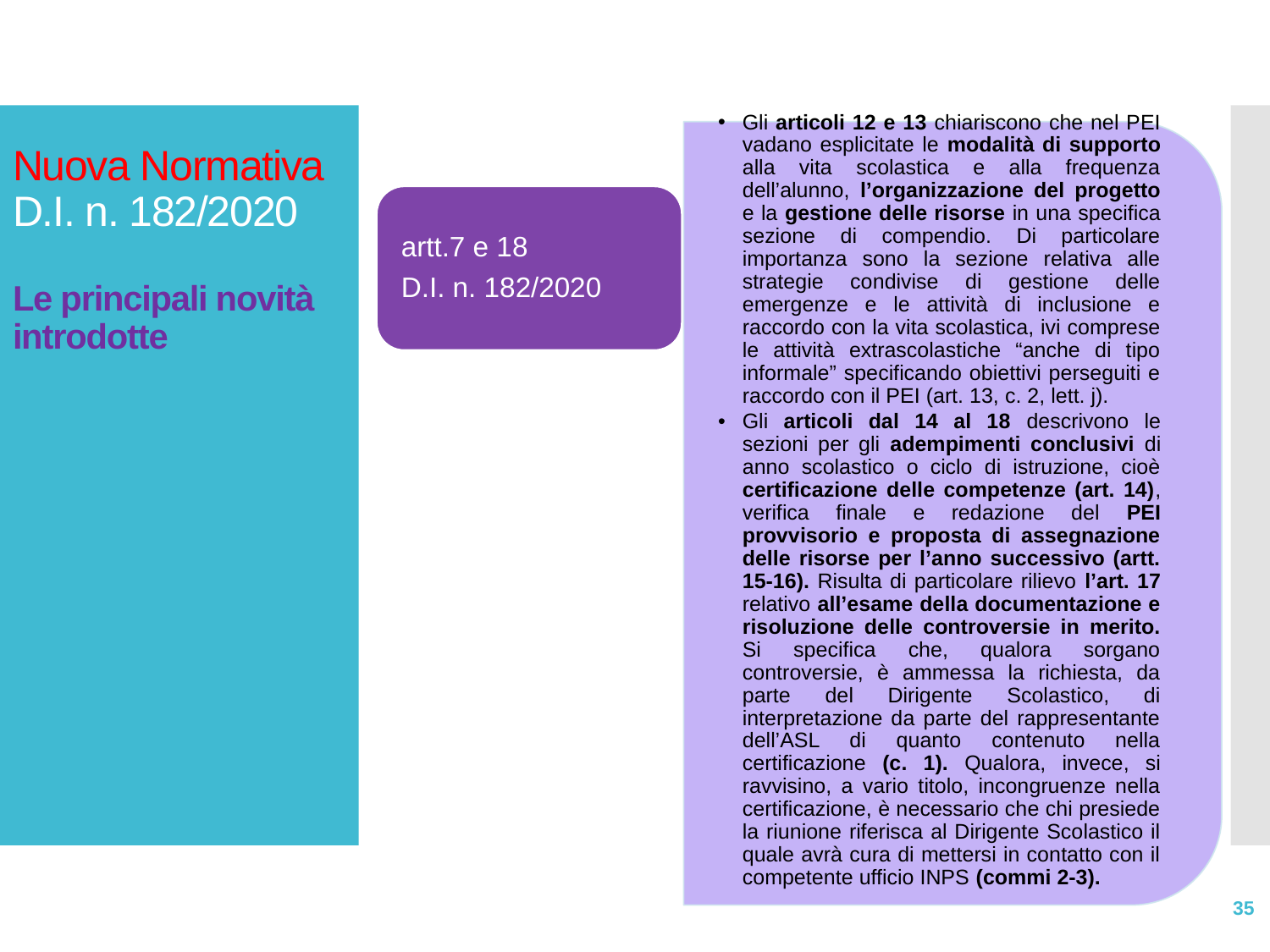

# Nuova Normativa D.I. n. 182/2020 Le principali novità introdotte
Gli articoli 12 e 13 chiariscono che nel PEI vadano esplicitate le modalità di supporto alla vita scolastica e alla frequenza dell’alunno, l’organizzazione del progetto e la gestione delle risorse in una specifica sezione di compendio. Di particolare importanza sono la sezione relativa alle strategie condivise di gestione delle emergenze e le attività di inclusione e raccordo con la vita scolastica, ivi comprese le attività extrascolastiche “anche di tipo informale” specificando obiettivi perseguiti e raccordo con il PEI (art. 13, c. 2, lett. j).
Gli articoli dal 14 al 18 descrivono le sezioni per gli adempimenti conclusivi di anno scolastico o ciclo di istruzione, cioè certificazione delle competenze (art. 14), verifica finale e redazione del PEI provvisorio e proposta di assegnazione delle risorse per l’anno successivo (artt. 15-16). Risulta di particolare rilievo l’art. 17 relativo all’esame della documentazione e risoluzione delle controversie in merito. Si specifica che, qualora sorgano controversie, è ammessa la richiesta, da parte del Dirigente Scolastico, di interpretazione da parte del rappresentante dell’ASL di quanto contenuto nella certificazione (c. 1). Qualora, invece, si ravvisino, a vario titolo, incongruenze nella certificazione, è necessario che chi presiede la riunione riferisca al Dirigente Scolastico il quale avrà cura di mettersi in contatto con il competente ufficio INPS (commi 2-3).

artt.7 e 18
D.I. n. 182/2020
35